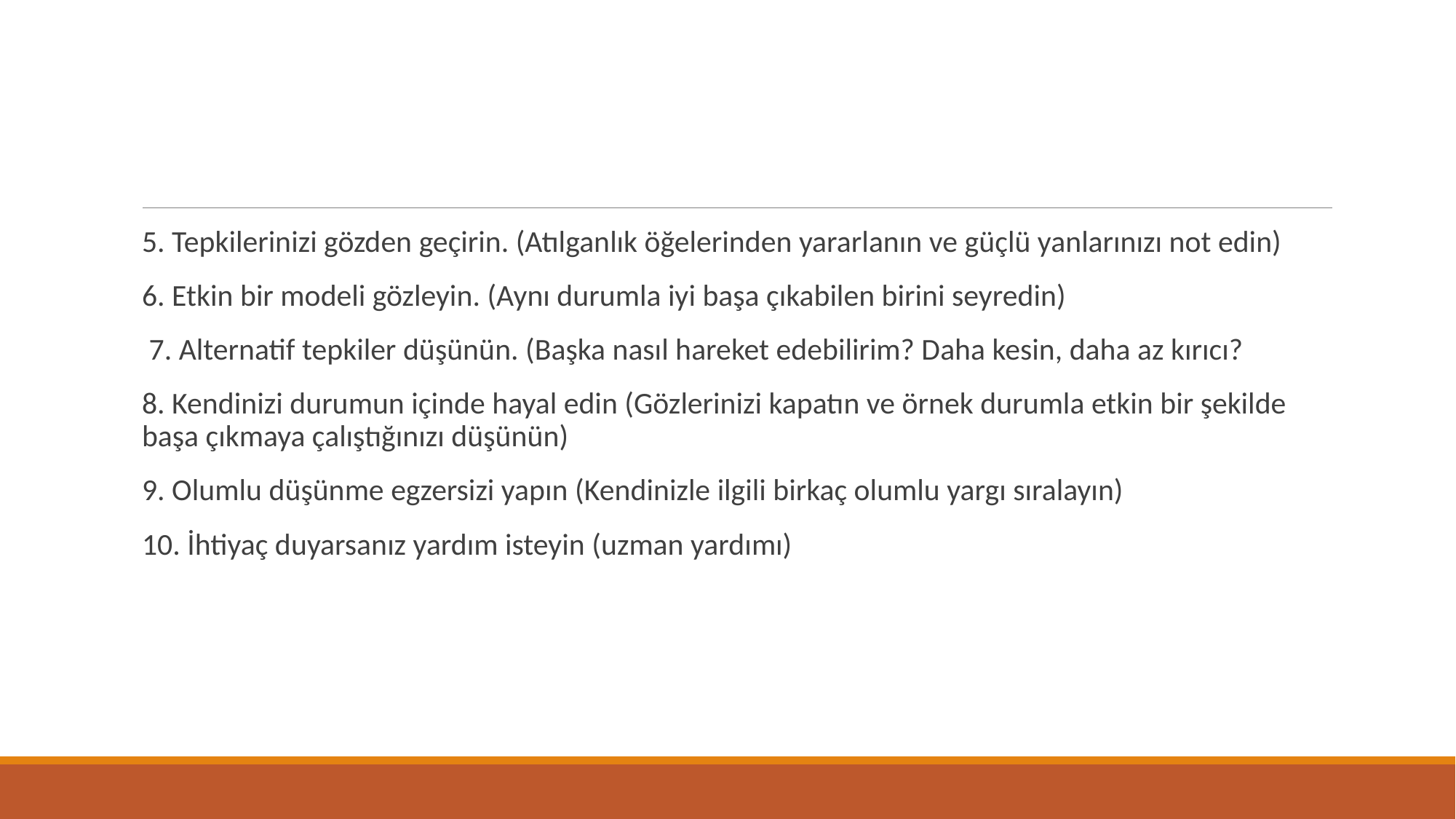

5. Tepkilerinizi gözden geçirin. (Atılganlık öğelerinden yararlanın ve güçlü yanlarınızı not edin)
6. Etkin bir modeli gözleyin. (Aynı durumla iyi başa çıkabilen birini seyredin)
 7. Alternatif tepkiler düşünün. (Başka nasıl hareket edebilirim? Daha kesin, daha az kırıcı?
8. Kendinizi durumun içinde hayal edin (Gözlerinizi kapatın ve örnek durumla etkin bir şekilde başa çıkmaya çalıştığınızı düşünün)
9. Olumlu düşünme egzersizi yapın (Kendinizle ilgili birkaç olumlu yargı sıralayın)
10. İhtiyaç duyarsanız yardım isteyin (uzman yardımı)